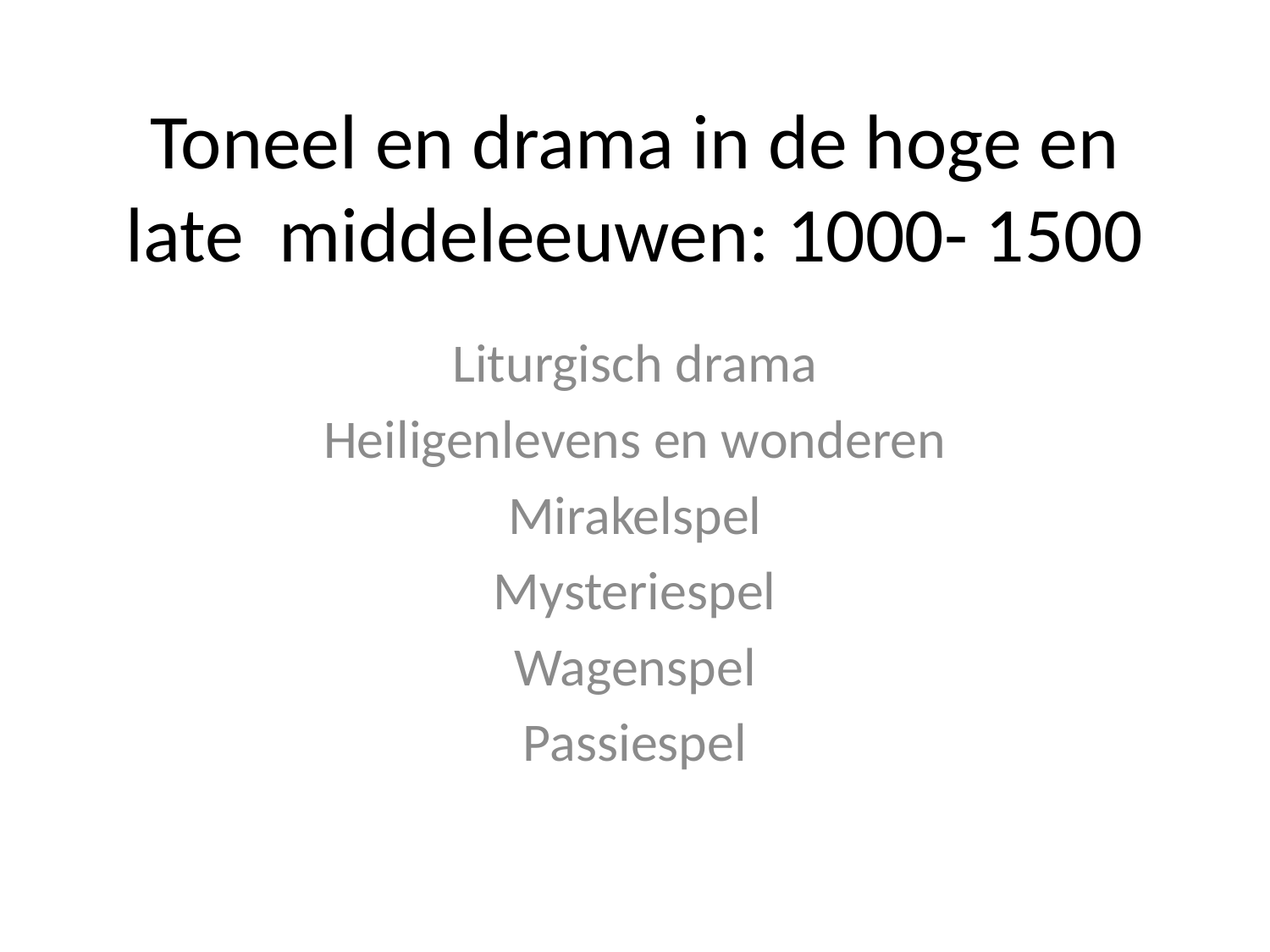

# Toneel en drama in de hoge en late  middeleeuwen: 1000- 1500
Liturgisch drama
Heiligenlevens en wonderen
Mirakelspel
Mysteriespel
Wagenspel
Passiespel